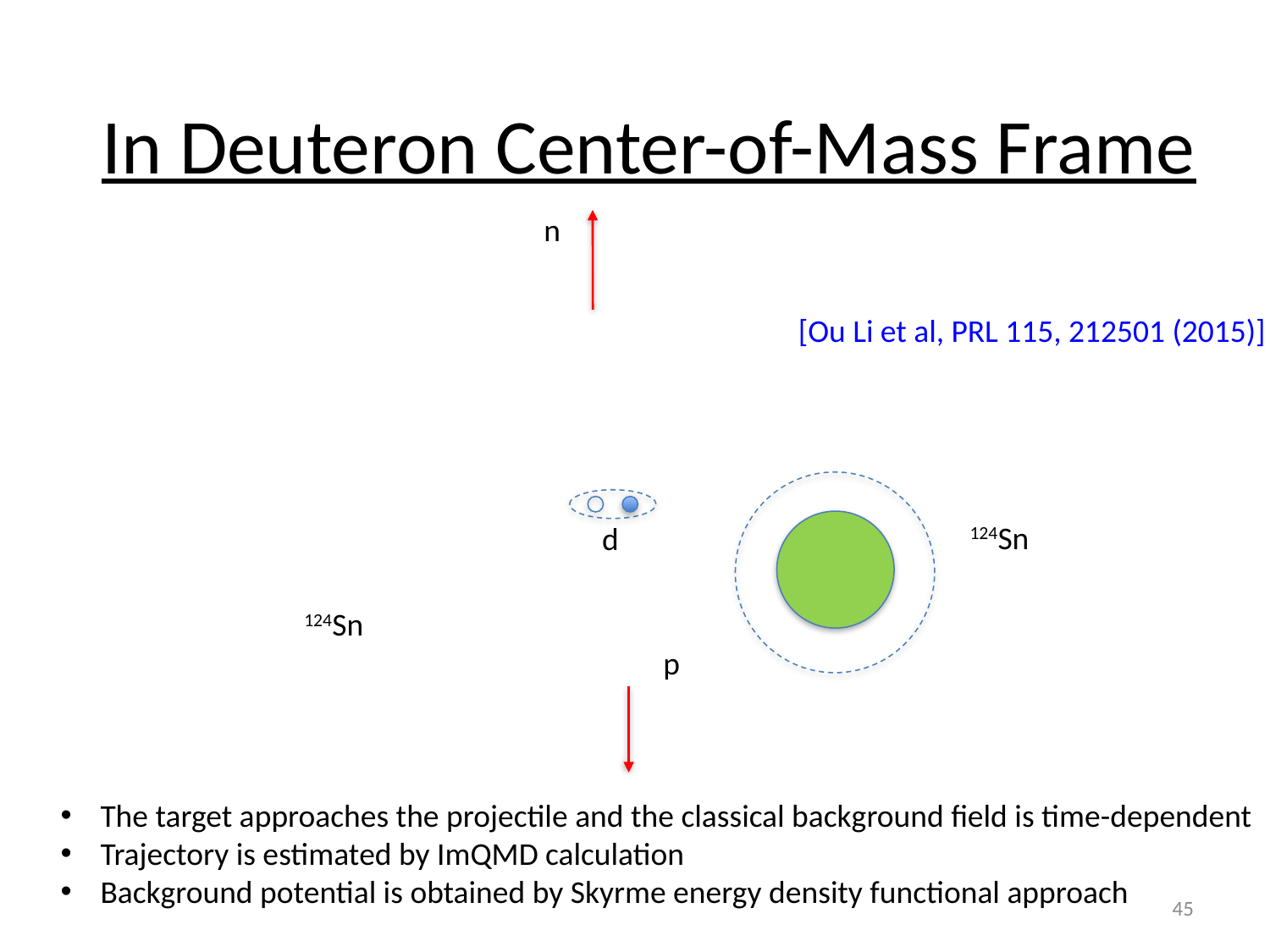

# In Deuteron Center-of-Mass Frame
n
[Ou Li et al, PRL 115, 212501 (2015)]

124Sn
d
124Sn
p
The target approaches the projectile and the classical background field is time-dependent
Trajectory is estimated by ImQMD calculation
Background potential is obtained by Skyrme energy density functional approach

45